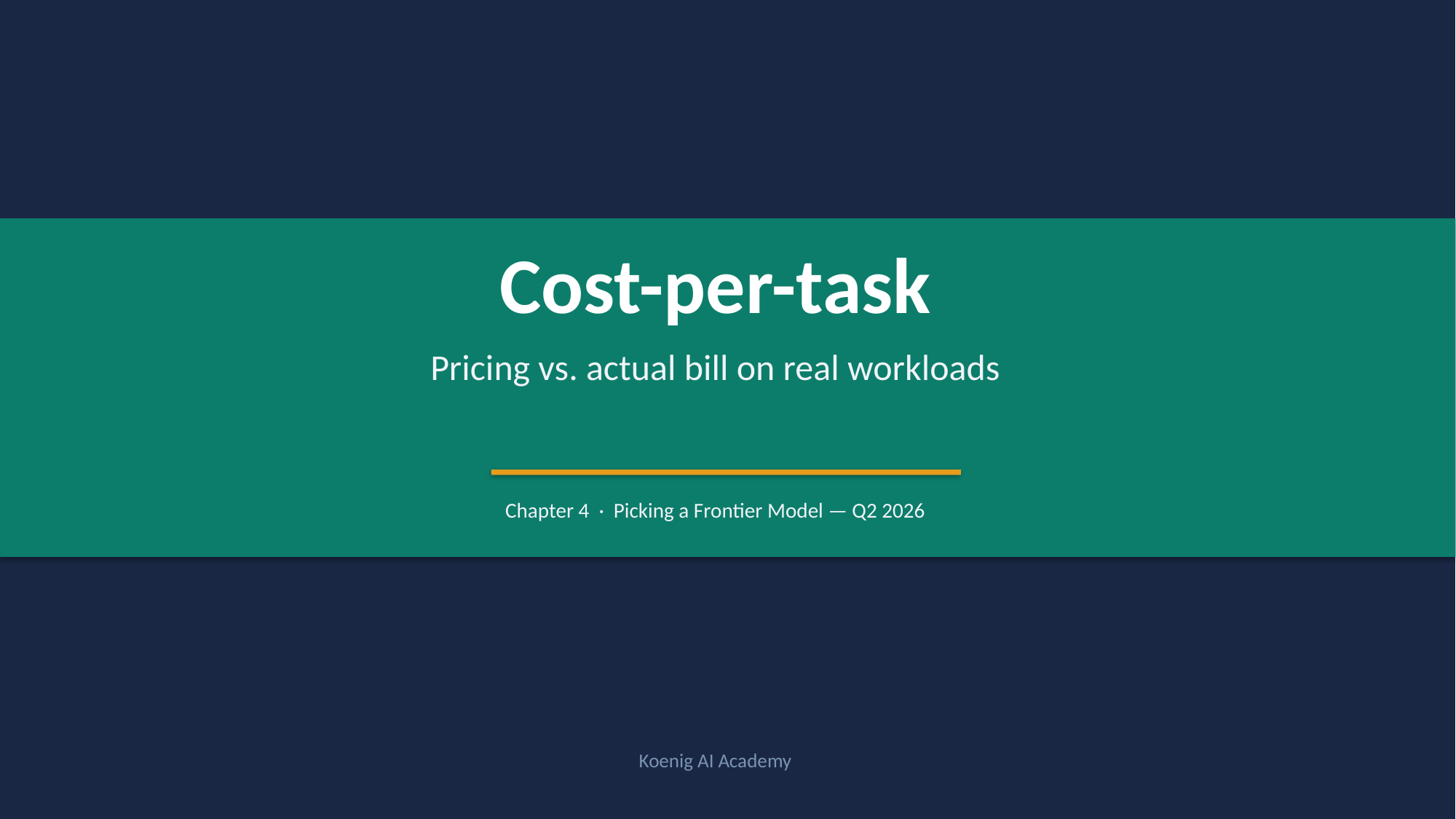

Cost-per-task
Pricing vs. actual bill on real workloads

Chapter 4  ·  Picking a Frontier Model — Q2 2026
Koenig AI Academy